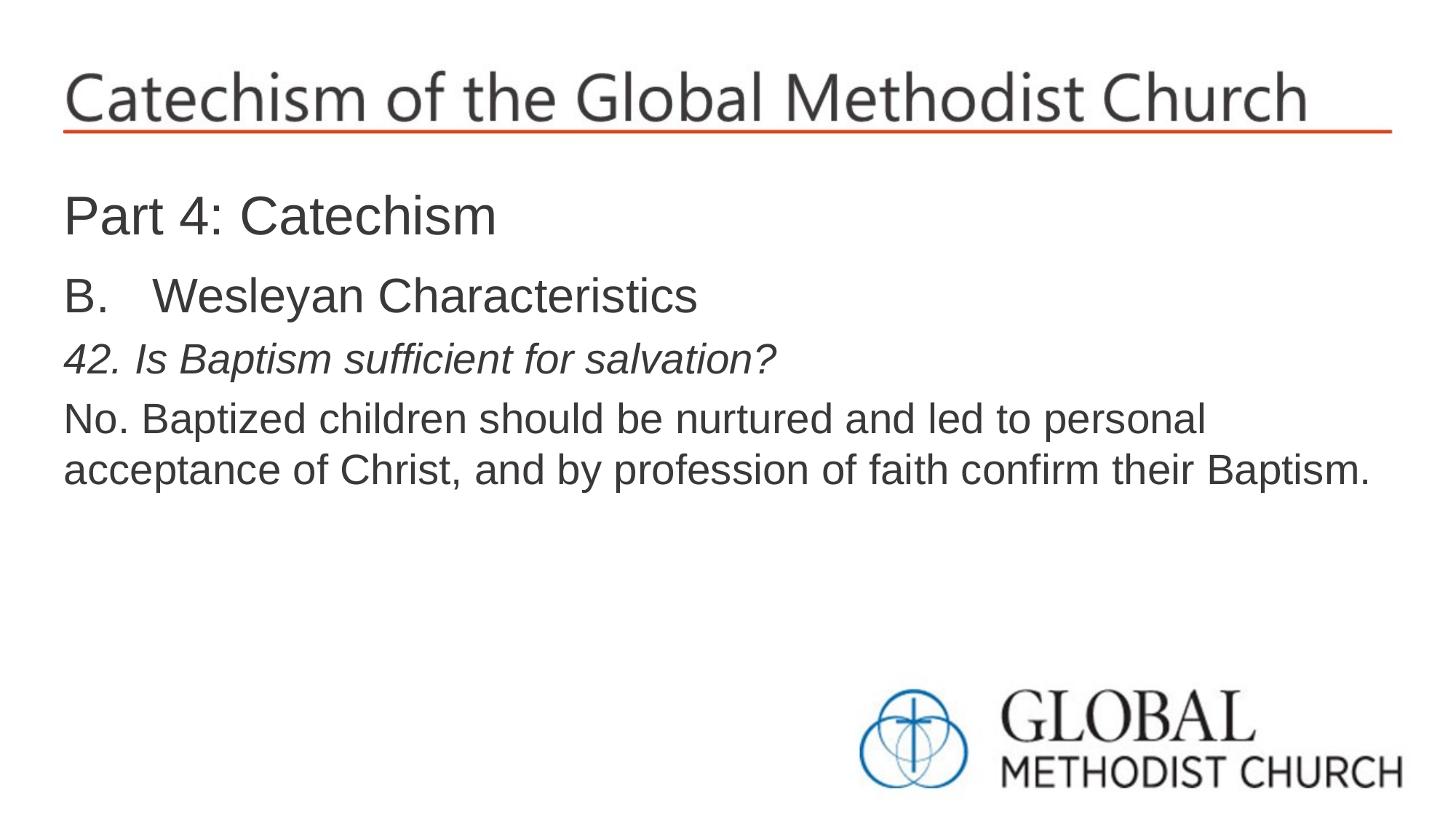

Part 4: Catechism
Wesleyan Characteristics
42. Is Baptism sufficient for salvation?
No. Baptized children should be nurtured and led to personal acceptance of Christ, and by profession of faith confirm their Baptism.